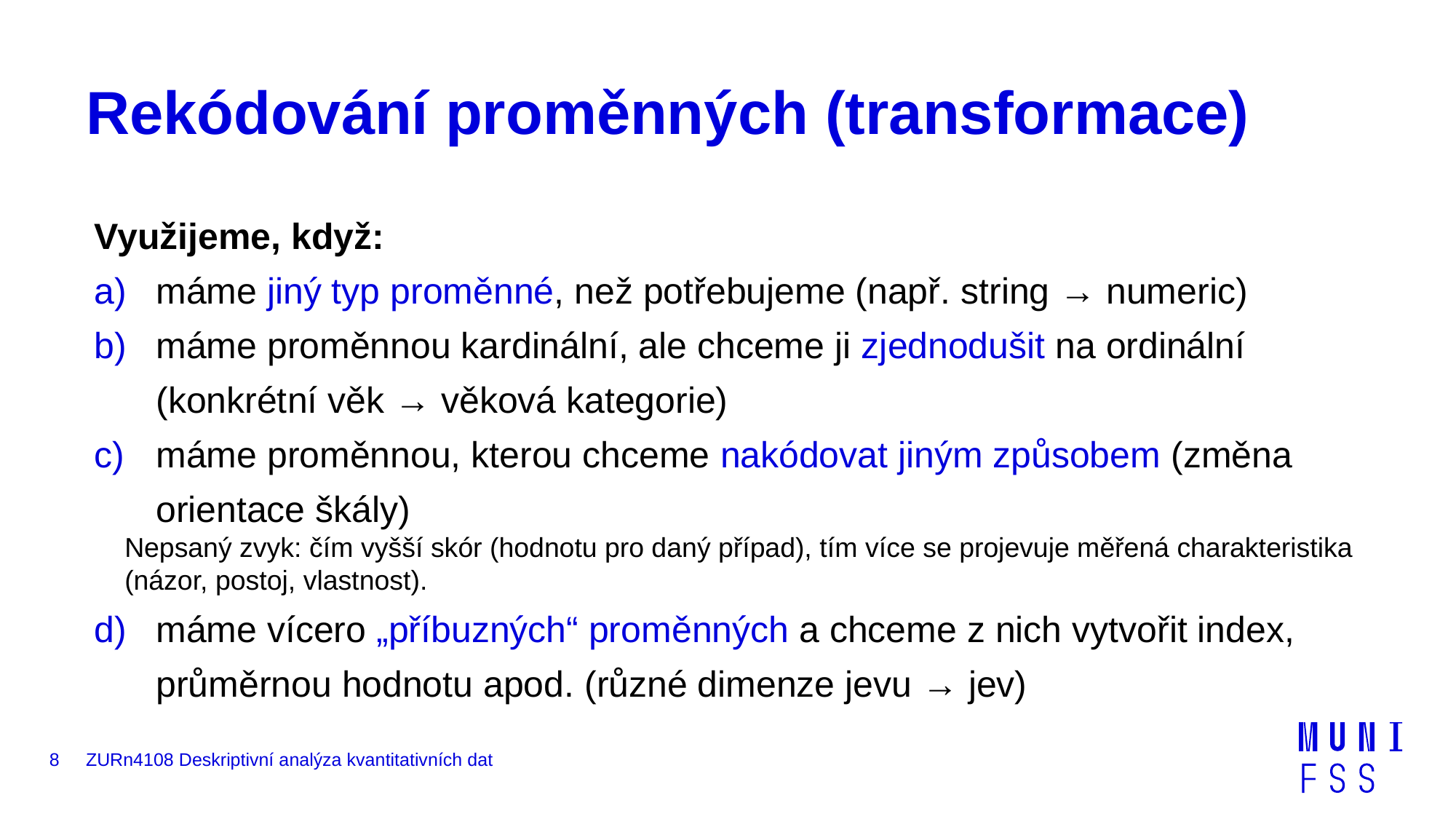

# Rekódování proměnných (transformace)
Využijeme, když:
máme jiný typ proměnné, než potřebujeme (např. string → numeric)
máme proměnnou kardinální, ale chceme ji zjednodušit na ordinální (konkrétní věk → věková kategorie)
máme proměnnou, kterou chceme nakódovat jiným způsobem (změna orientace škály)
Nepsaný zvyk: čím vyšší skór (hodnotu pro daný případ), tím více se projevuje měřená charakteristika (názor, postoj, vlastnost).
máme vícero „příbuzných“ proměnných a chceme z nich vytvořit index, průměrnou hodnotu apod. (různé dimenze jevu → jev)
8
ZURn4108 Deskriptivní analýza kvantitativních dat